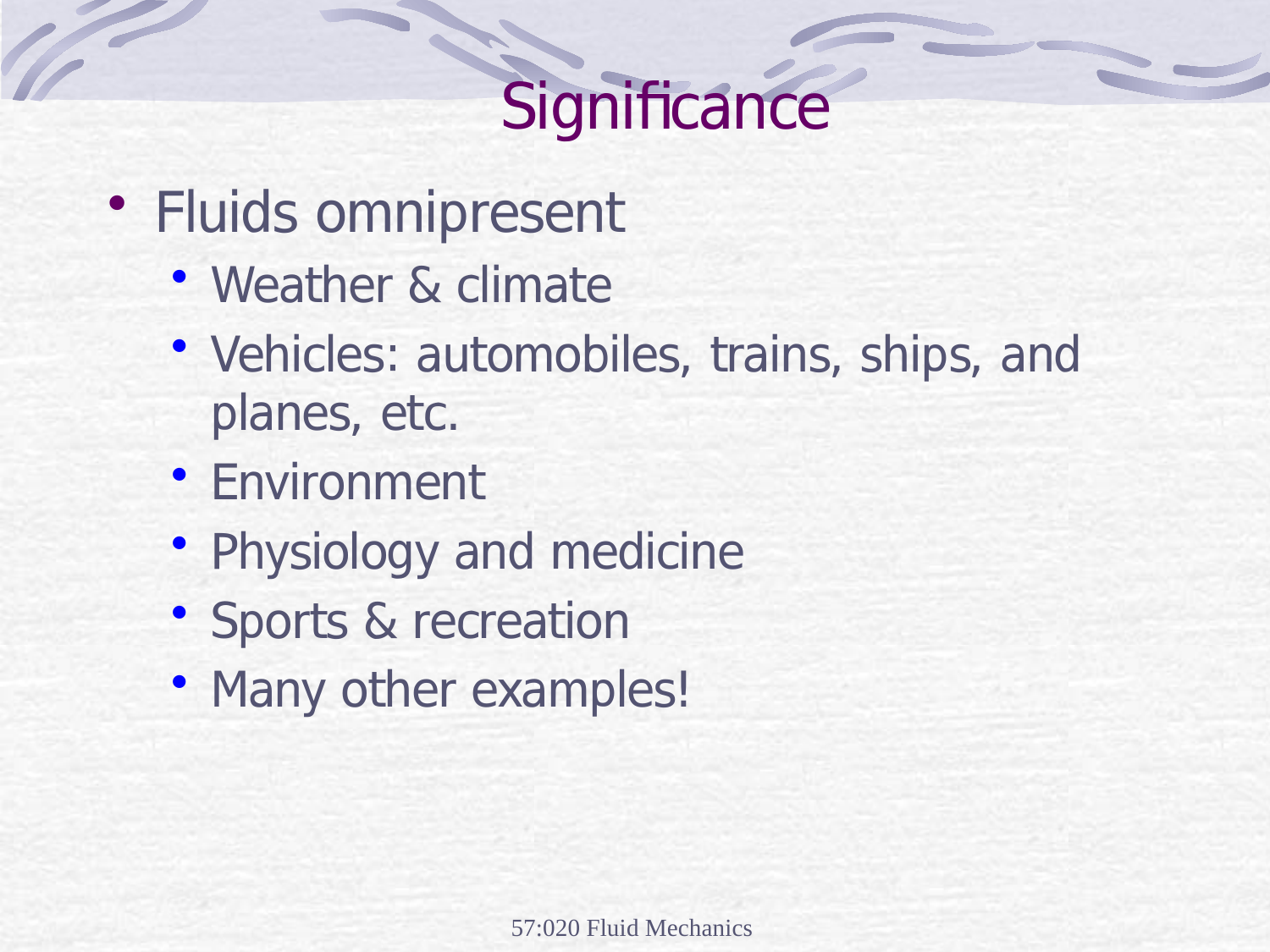

# Significance
Fluids omnipresent
Weather & climate
Vehicles: automobiles, trains, ships, and planes, etc.
Environment
Physiology and medicine
Sports & recreation
Many other examples!
57:020 Fluid Mechanics
4